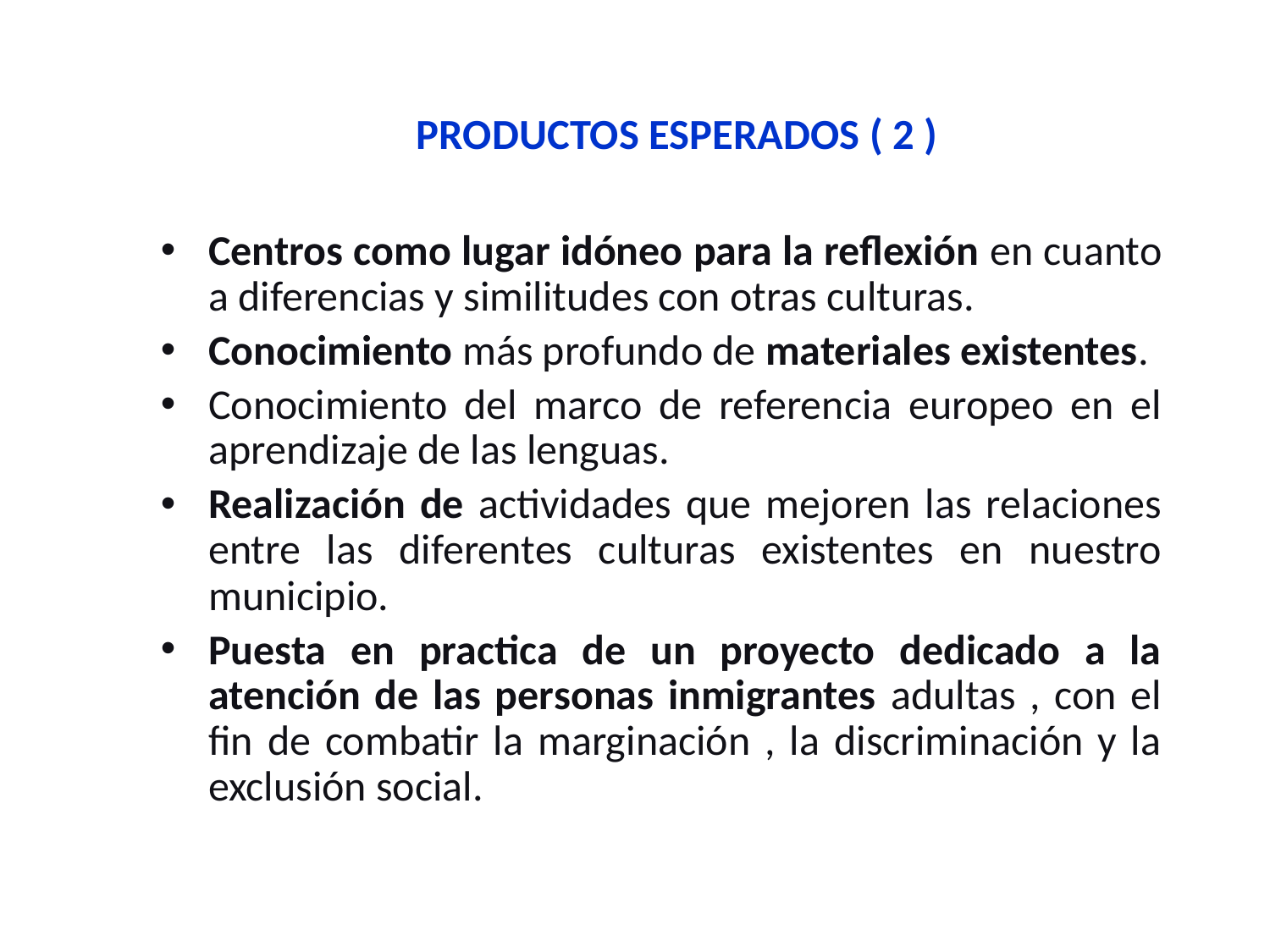

# PRODUCTOS ESPERADOS ( 2 )
Centros como lugar idóneo para la reflexión en cuanto a diferencias y similitudes con otras culturas.
Conocimiento más profundo de materiales existentes.
Conocimiento del marco de referencia europeo en el aprendizaje de las lenguas.
Realización de actividades que mejoren las relaciones entre las diferentes culturas existentes en nuestro municipio.
Puesta en practica de un proyecto dedicado a la atención de las personas inmigrantes adultas , con el fin de combatir la marginación , la discriminación y la exclusión social.